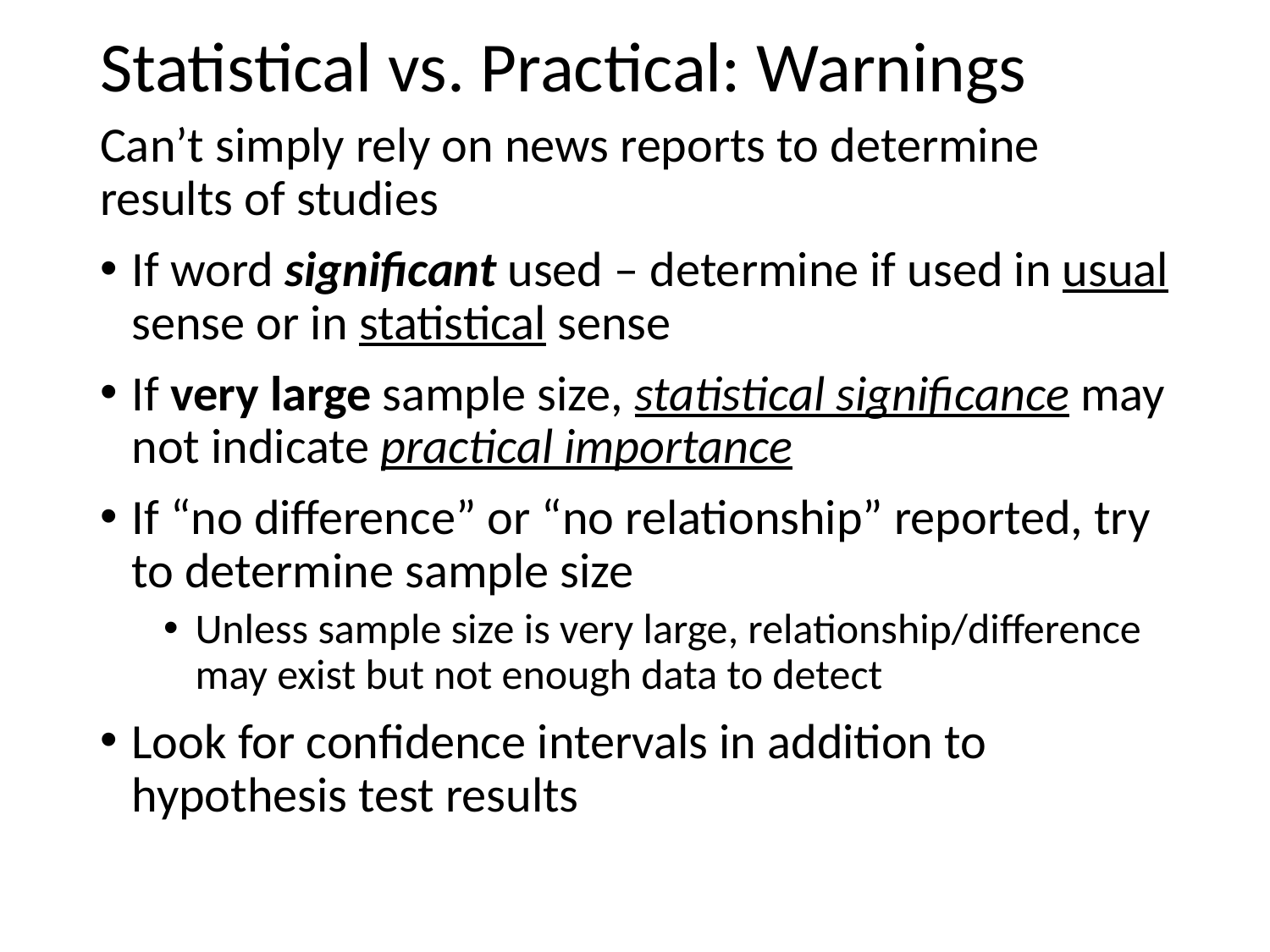

# Statistical vs. Practical: Warnings
Can’t simply rely on news reports to determine results of studies
If word significant used – determine if used in usual sense or in statistical sense
If very large sample size, statistical significance may not indicate practical importance
If “no difference” or “no relationship” reported, try to determine sample size
Unless sample size is very large, relationship/difference may exist but not enough data to detect
Look for confidence intervals in addition to hypothesis test results